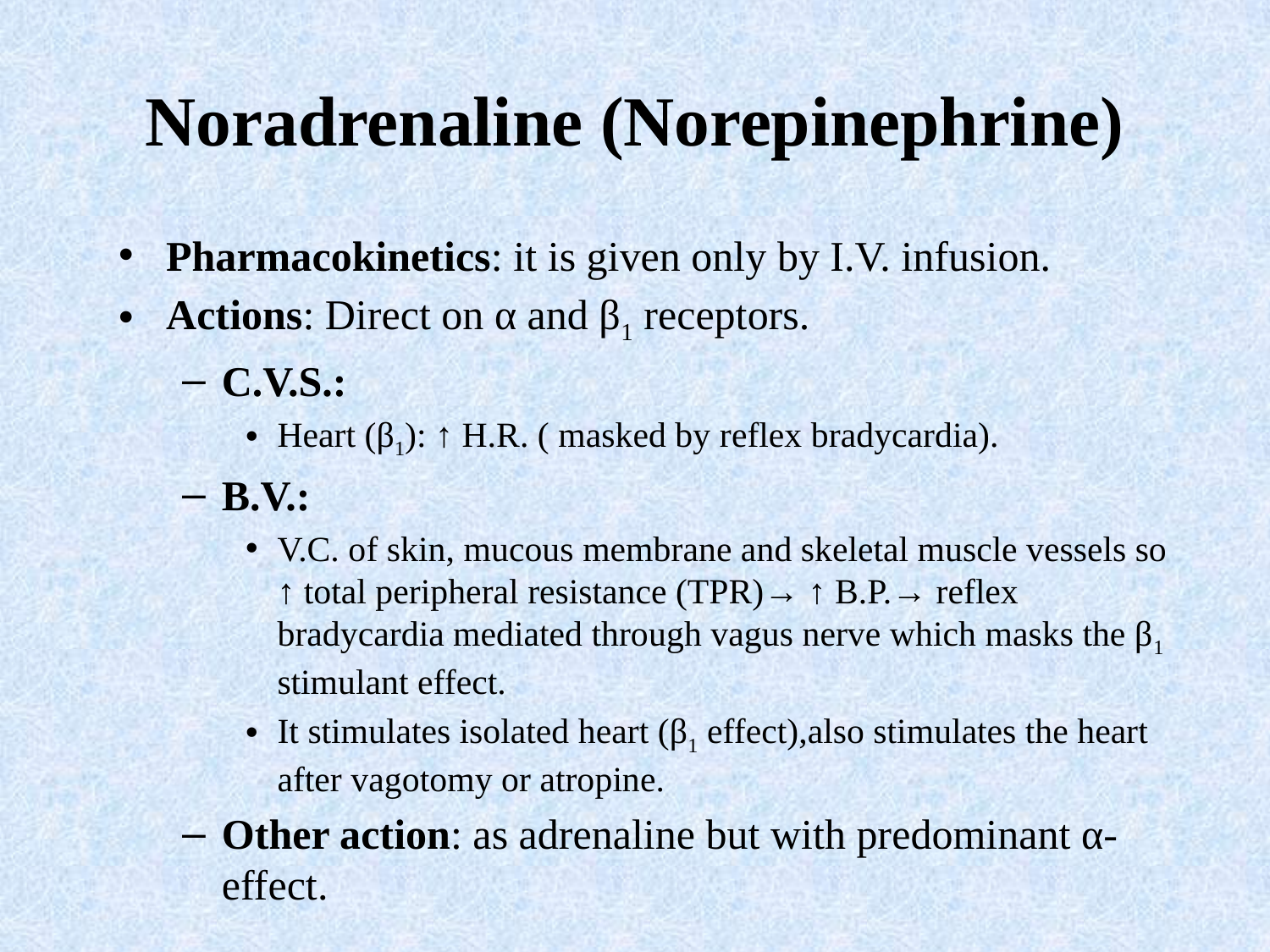

# Noradrenaline (Norepinephrine)
Pharmacokinetics: it is given only by I.V. infusion.
Actions: Direct on α and β1 receptors.
C.V.S.:
Heart (β1): ↑ H.R. ( masked by reflex bradycardia).
B.V.:
V.C. of skin, mucous membrane and skeletal muscle vessels so ↑ total peripheral resistance (TPR)→ ↑ B.P.→ reflex bradycardia mediated through vagus nerve which masks the β1 stimulant effect.
It stimulates isolated heart (β1 effect),also stimulates the heart after vagotomy or atropine.
Other action: as adrenaline but with predominant α- effect.